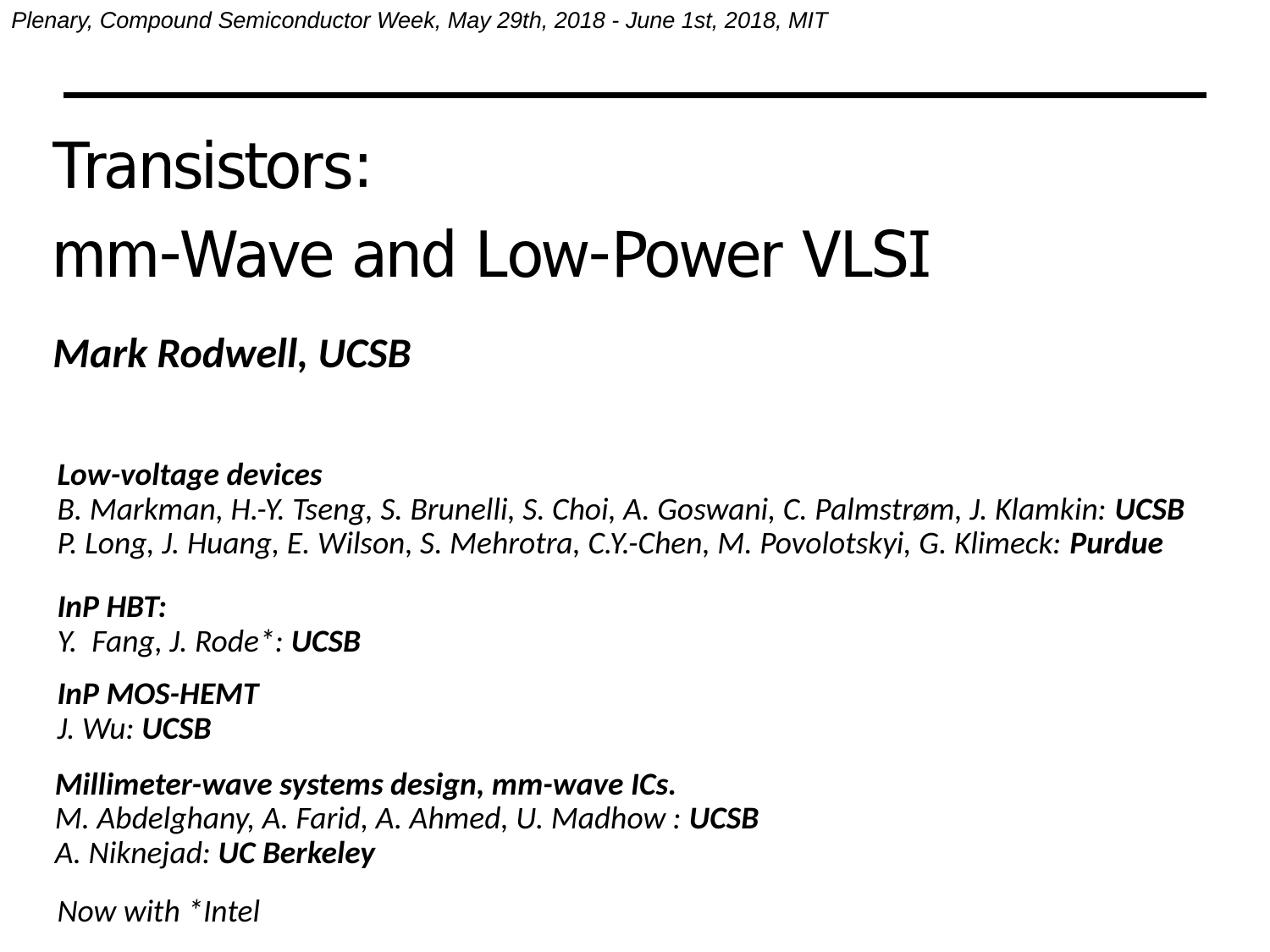

Plenary, Compound Semiconductor Week, May 29th, 2018 - June 1st, 2018, MIT
# Transistors: mm-Wave and Low-Power VLSI
Mark Rodwell, UCSB
Low-voltage devices
B. Markman, H.-Y. Tseng, S. Brunelli, S. Choi, A. Goswani, C. Palmstrøm, J. Klamkin: UCSB
P. Long, J. Huang, E. Wilson, S. Mehrotra, C.Y.-Chen, M. Povolotskyi, G. Klimeck: Purdue
InP HBT:
Y.  Fang, J. Rode*: UCSB
InP MOS-HEMT
J. Wu: UCSB
Millimeter-wave systems design, mm-wave ICs.
M. Abdelghany, A. Farid, A. Ahmed, U. Madhow : UCSB
A. Niknejad: UC Berkeley
Now with *Intel